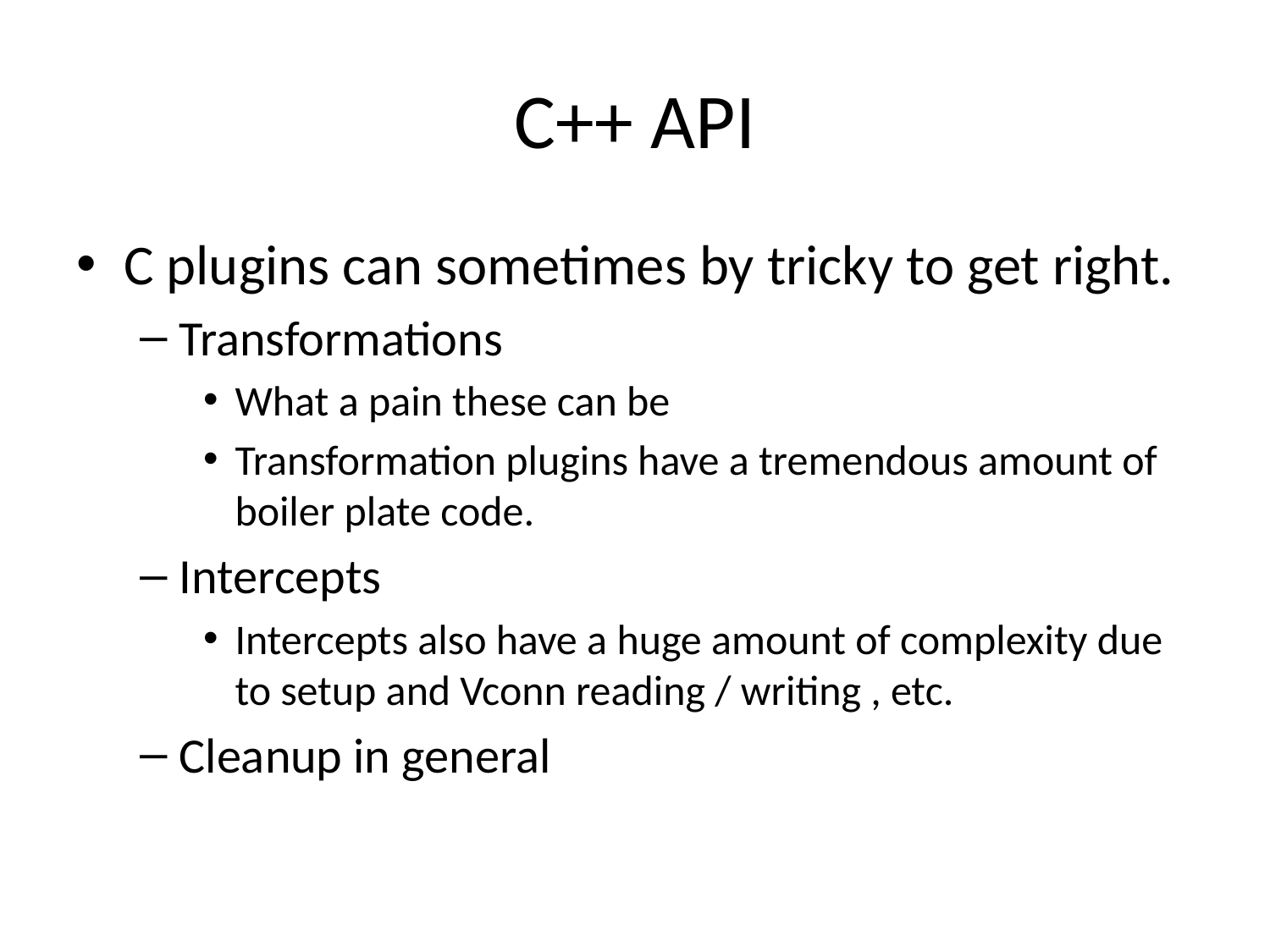

# C++ API
C plugins can sometimes by tricky to get right.
Transformations
What a pain these can be
Transformation plugins have a tremendous amount of boiler plate code.
Intercepts
Intercepts also have a huge amount of complexity due to setup and Vconn reading / writing , etc.
Cleanup in general